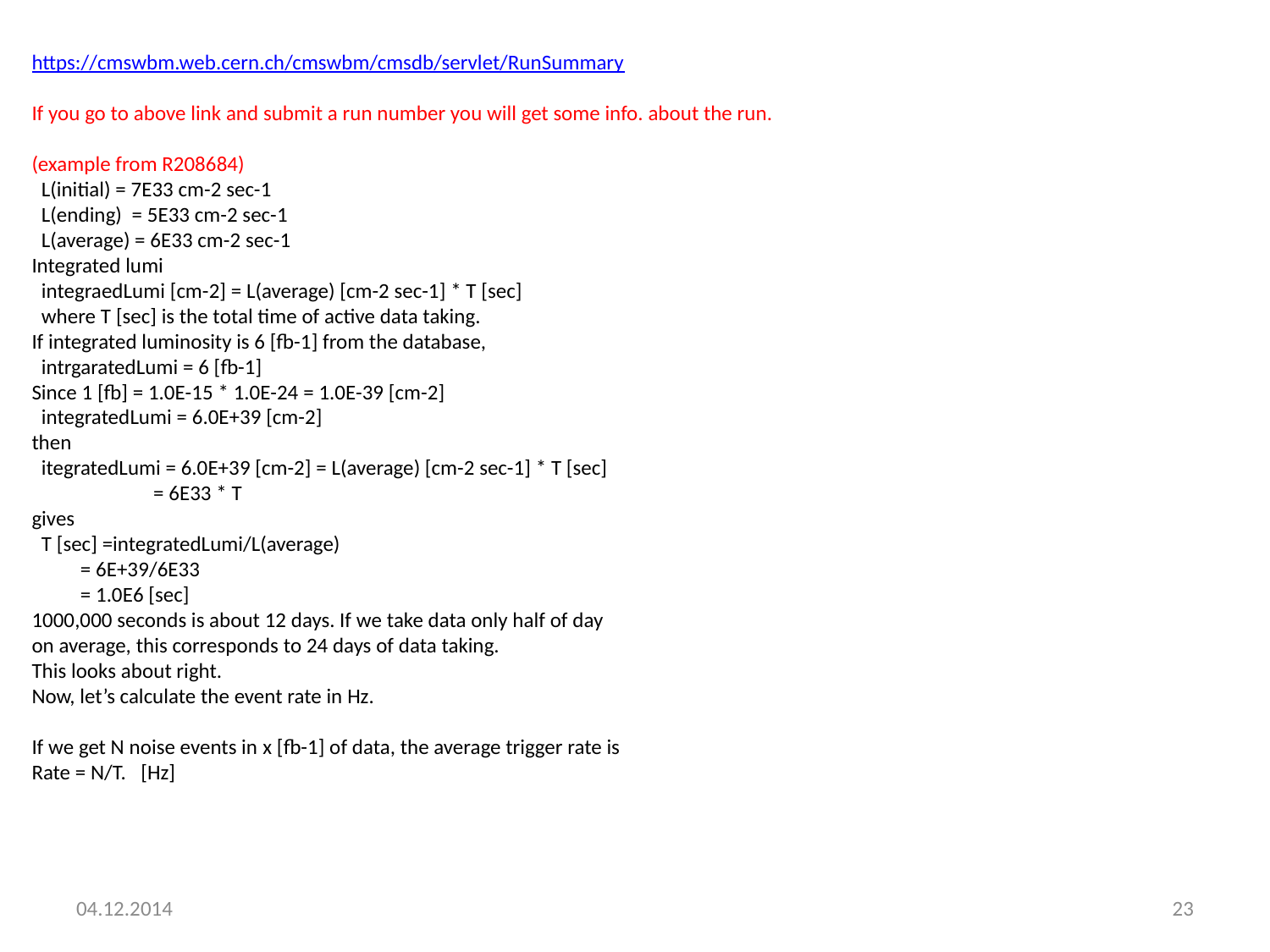

https://cmswbm.web.cern.ch/cmswbm/cmsdb/servlet/RunSummary

If you go to above link and submit a run number you will get some info. about the run.

(example from R208684)
  L(initial) = 7E33 cm-2 sec-1
  L(ending)  = 5E33 cm-2 sec-1
  L(average) = 6E33 cm-2 sec-1
Integrated lumi
  integraedLumi [cm-2] = L(average) [cm-2 sec-1] * T [sec]
  where T [sec] is the total time of active data taking.
If integrated luminosity is 6 [fb-1] from the database,
  intrgaratedLumi = 6 [fb-1]
Since 1 [fb] = 1.0E-15 * 1.0E-24 = 1.0E-39 [cm-2]
  integratedLumi = 6.0E+39 [cm-2]
then
  itegratedLumi = 6.0E+39 [cm-2] = L(average) [cm-2 sec-1] * T [sec]
                         = 6E33 * T
gives
  T [sec] =integratedLumi/L(average)
          = 6E+39/6E33
          = 1.0E6 [sec]
1000,000 seconds is about 12 days. If we take data only half of day
on average, this corresponds to 24 days of data taking.
This looks about right.
Now, let’s calculate the event rate in Hz.
If we get N noise events in x [fb-1] of data, the average trigger rate is
Rate = N/T.   [Hz]
04.12.2014
23